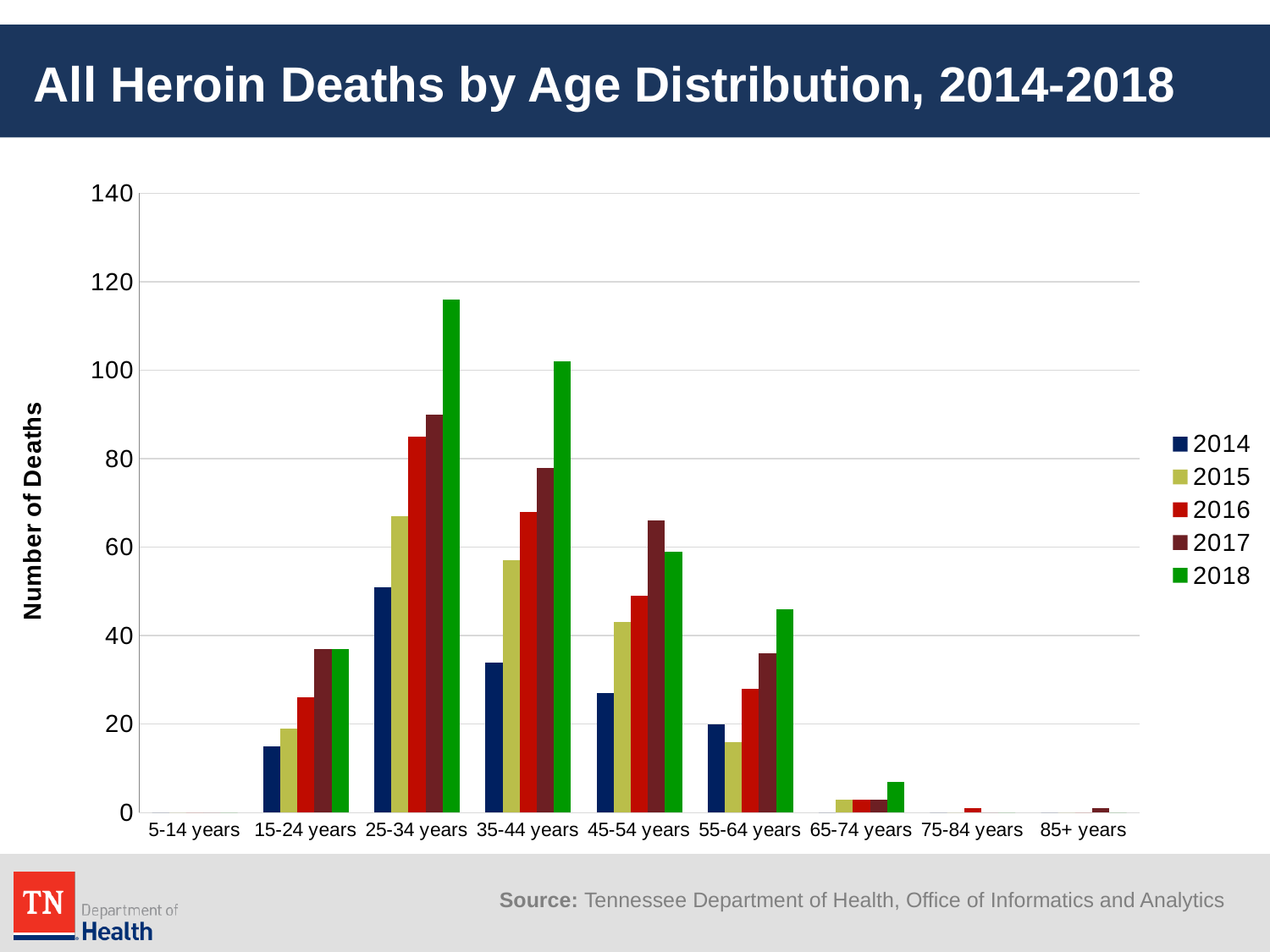

# All Heroin Deaths by Age Distribution, 2014-2018

### Chart

| Category | 2014 | 2015 | 2016 | 2017 | 2018 |
|---|---|---|---|---|---|
| 5-14 years | 0.0 | 0.0 | 0.0 | 0.0 | 0.0 |
| 15-24 years | 15.0 | 19.0 | 26.0 | 37.0 | 37.0 |
| 25-34 years | 51.0 | 67.0 | 85.0 | 90.0 | 116.0 |
| 35-44 years | 34.0 | 57.0 | 68.0 | 78.0 | 102.0 |
| 45-54 years | 27.0 | 43.0 | 49.0 | 66.0 | 59.0 |
| 55-64 years | 20.0 | 16.0 | 28.0 | 36.0 | 46.0 |
| 65-74 years | 0.0 | 3.0 | 3.0 | 3.0 | 7.0 |
| 75-84 years | 0.0 | 0.0 | 1.0 | 0.0 | 0.0 |
| 85+ years | 0.0 | 0.0 | 0.0 | 1.0 | 0.0 |
Source: Tennessee Department of Health, Office of Informatics and Analytics